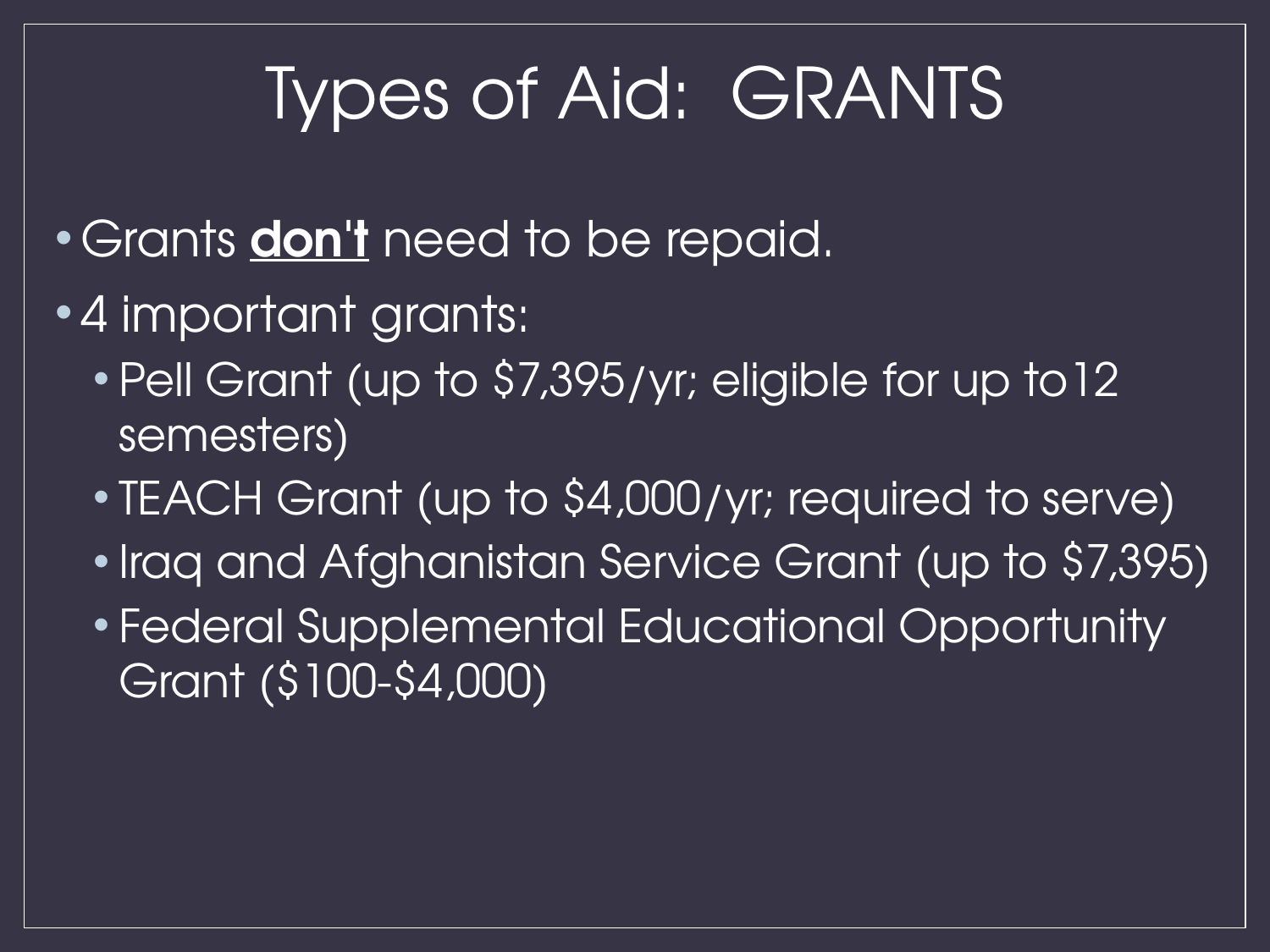

# Types of Aid:  GRANTS
Grants don't need to be repaid.
4 important grants:
Pell Grant (up to $7,395/yr; eligible for up to12 semesters)
TEACH Grant (up to $4,000/yr; required to serve)
Iraq and Afghanistan Service Grant (up to $7,395)
Federal Supplemental Educational Opportunity Grant ($100-$4,000)